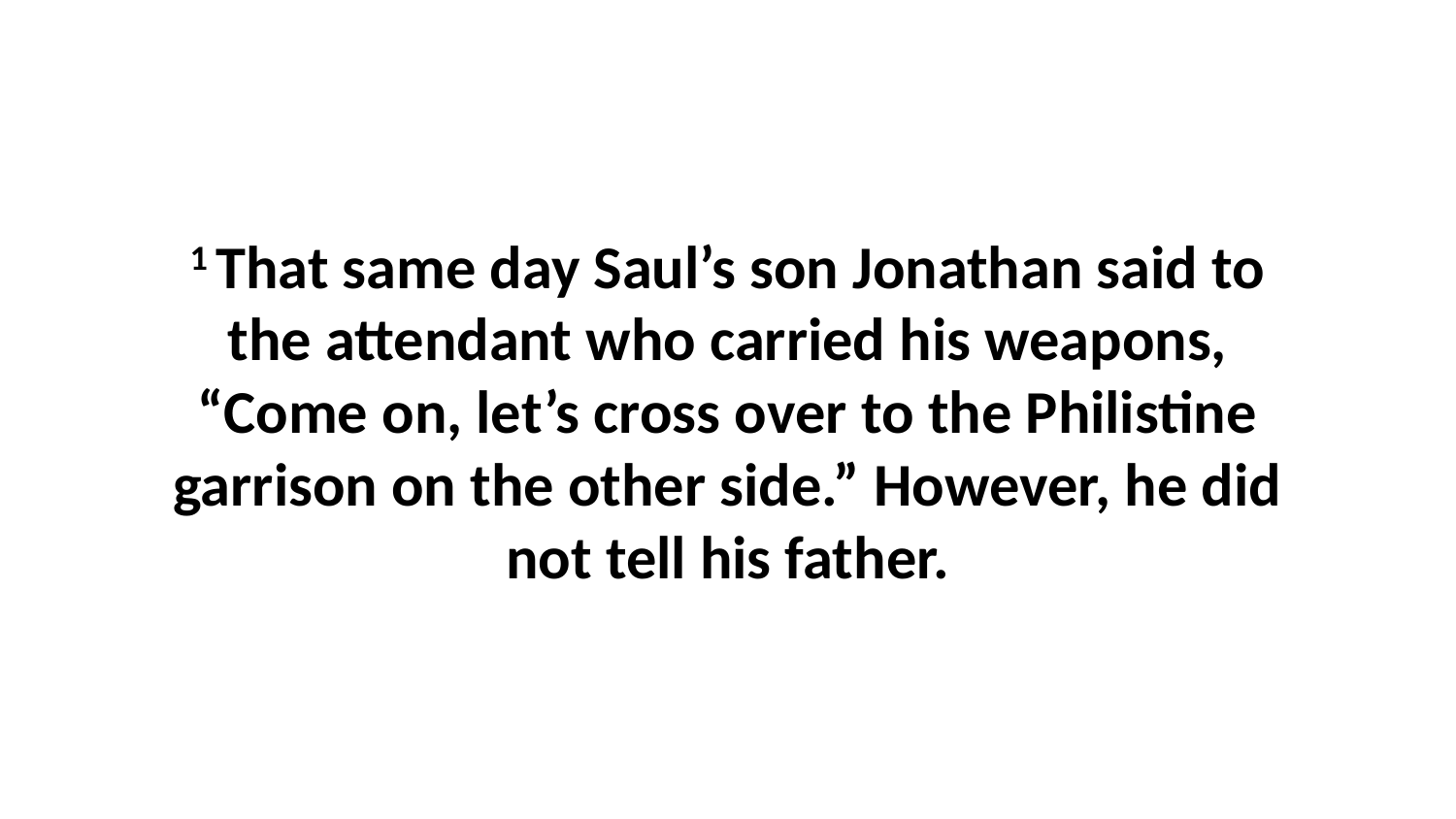

1 That same day Saul’s son Jonathan said to the attendant who carried his weapons, “Come on, let’s cross over to the Philistine garrison on the other side.” However, he did not tell his father.